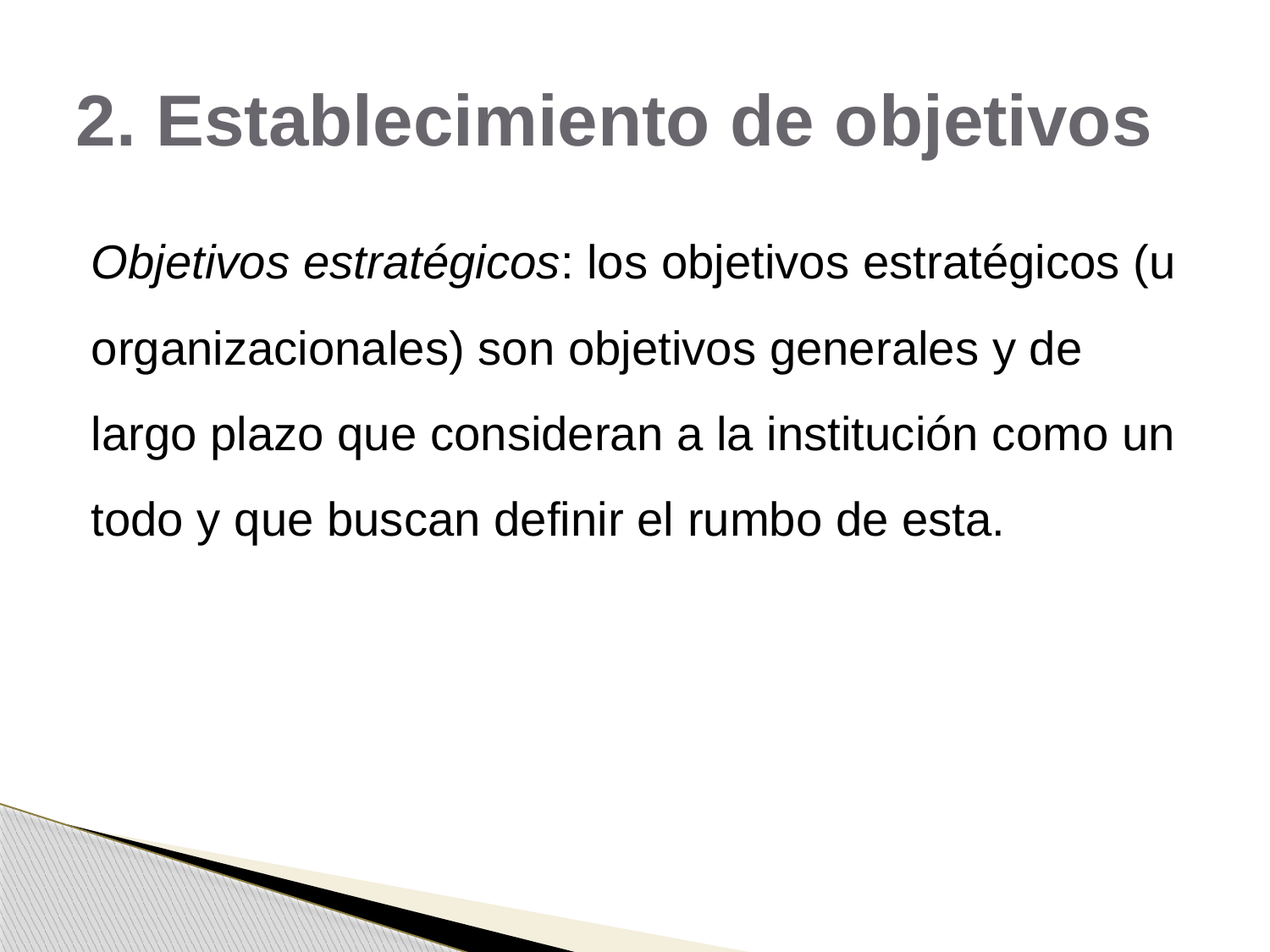

# 2. Establecimiento de objetivos
Objetivos estratégicos: los objetivos estratégicos (u organizacionales) son objetivos generales y de largo plazo que consideran a la institución como un todo y que buscan definir el rumbo de esta.